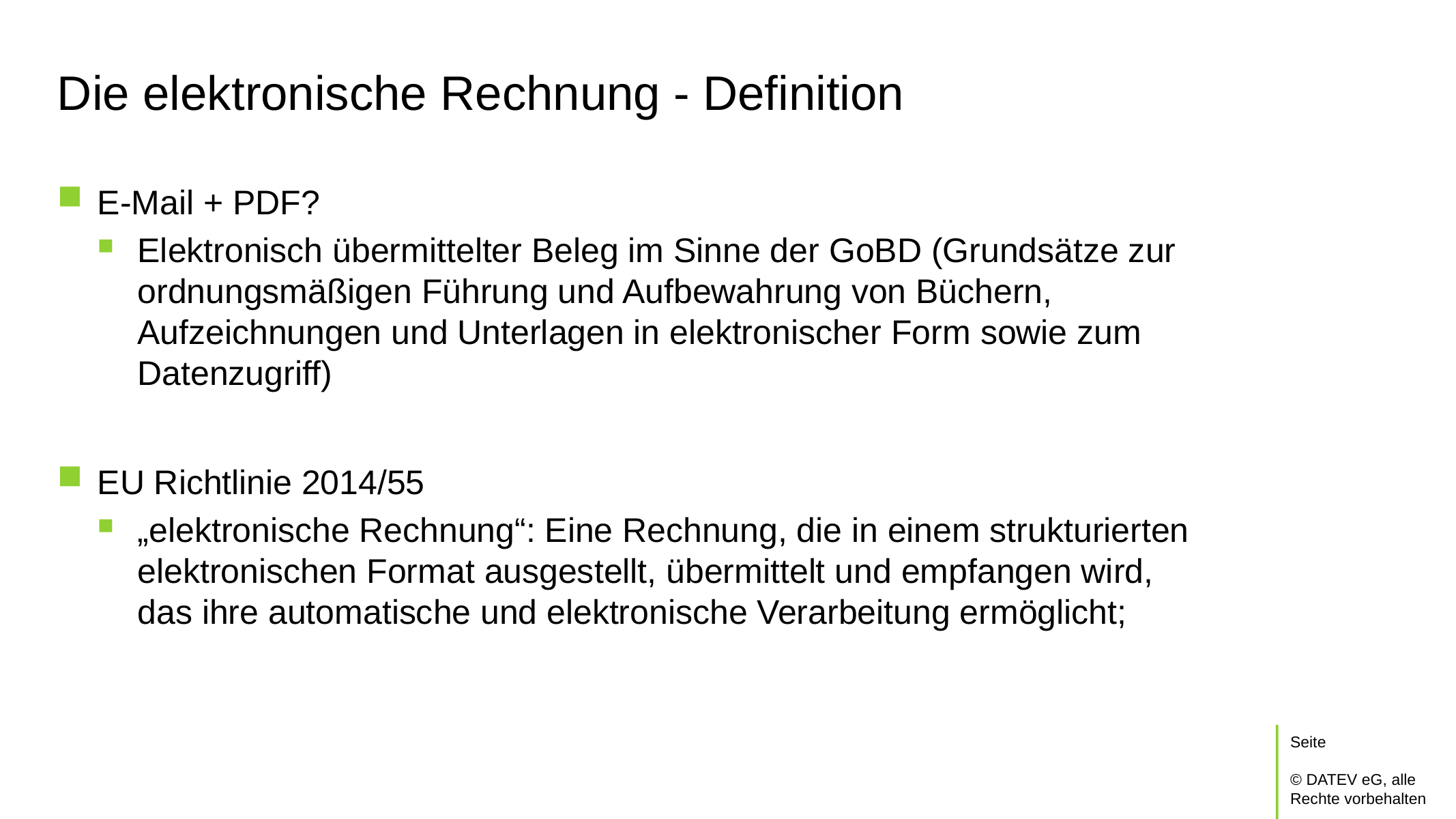

# Die elektronische Rechnung - Definition
E-Mail + PDF?
Elektronisch übermittelter Beleg im Sinne der GoBD (Grundsätze zur ordnungsmäßigen Führung und Aufbewahrung von Büchern, Aufzeichnungen und Unterlagen in elektronischer Form sowie zum Datenzugriff)

EU Richtlinie 2014/55
„elektronische Rechnung“: Eine Rechnung, die in einem strukturierten elektronischen Format ausgestellt, übermittelt und empfangen wird, das ihre automatische und elektronische Verarbeitung ermöglicht;